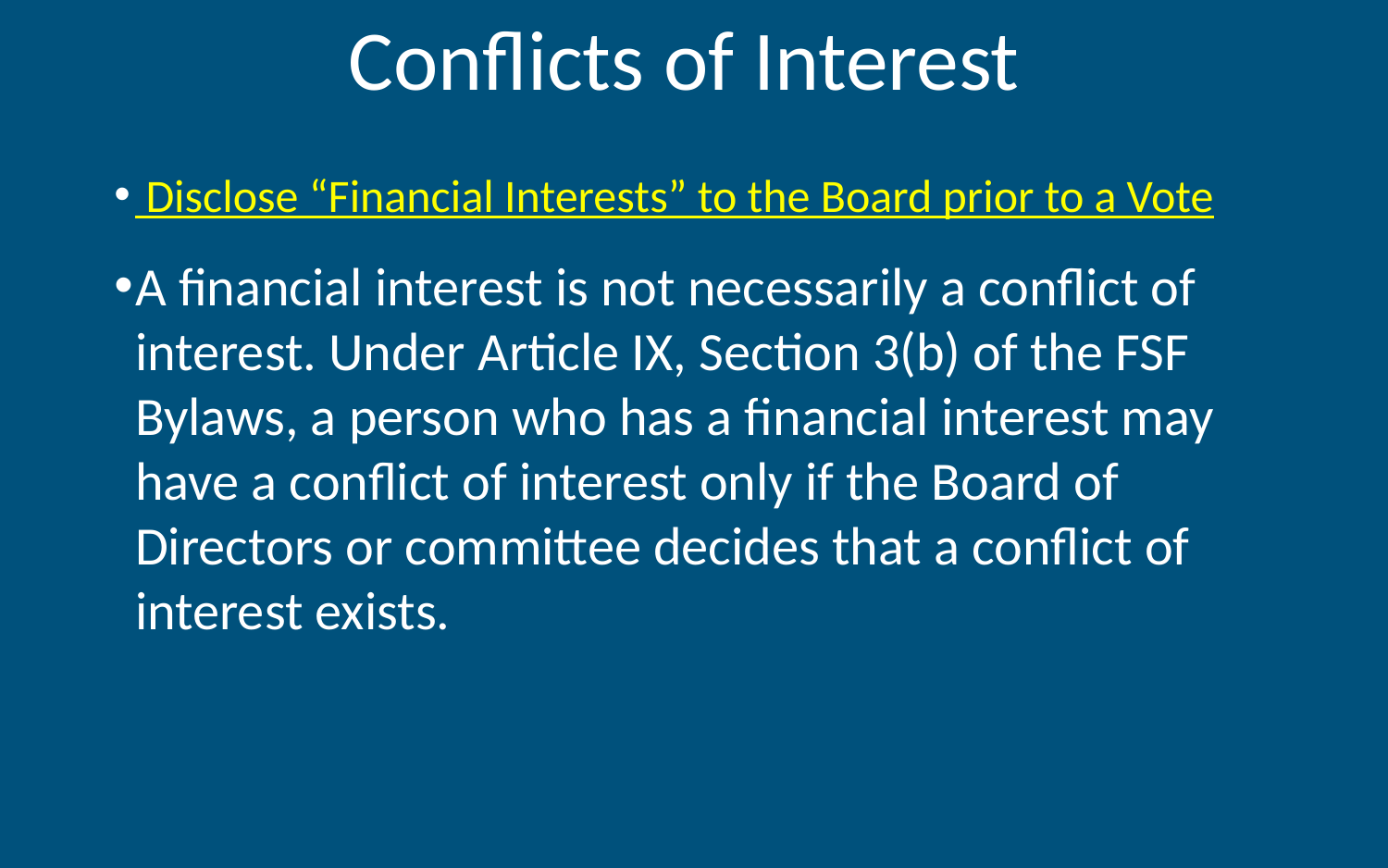

# Conflicts of Interest
 Disclose “Financial Interests” to the Board prior to a Vote
A financial interest is not necessarily a conflict of interest. Under Article IX, Section 3(b) of the FSF Bylaws, a person who has a financial interest may have a conflict of interest only if the Board of Directors or committee decides that a conflict of interest exists.